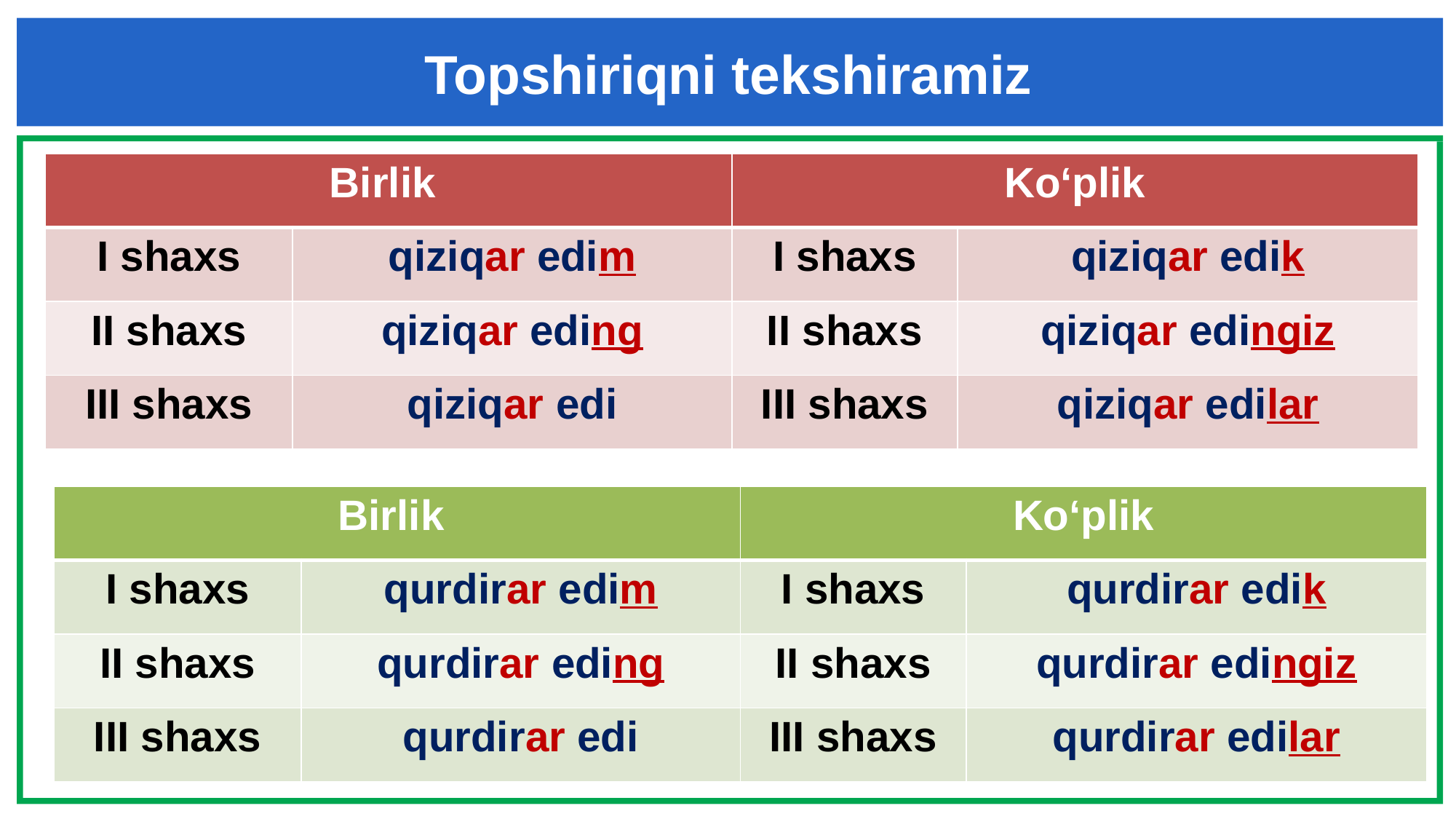

Topshiriqni tekshiramiz
| Birlik |  | Ko‘plik |  |
| --- | --- | --- | --- |
| I shaxs | qiziqar edim | I shaxs | qiziqar edik |
| II shaxs | qiziqar eding | II shaxs | qiziqar edingiz |
| III shaxs | qiziqar edi | III shaxs | qiziqar edilar |
| Birlik |  | Ko‘plik |  |
| --- | --- | --- | --- |
| I shaxs | qurdirar edim | I shaxs | qurdirar edik |
| II shaxs | qurdirar eding | II shaxs | qurdirar edingiz |
| III shaxs | qurdirar edi | III shaxs | qurdirar edilar |